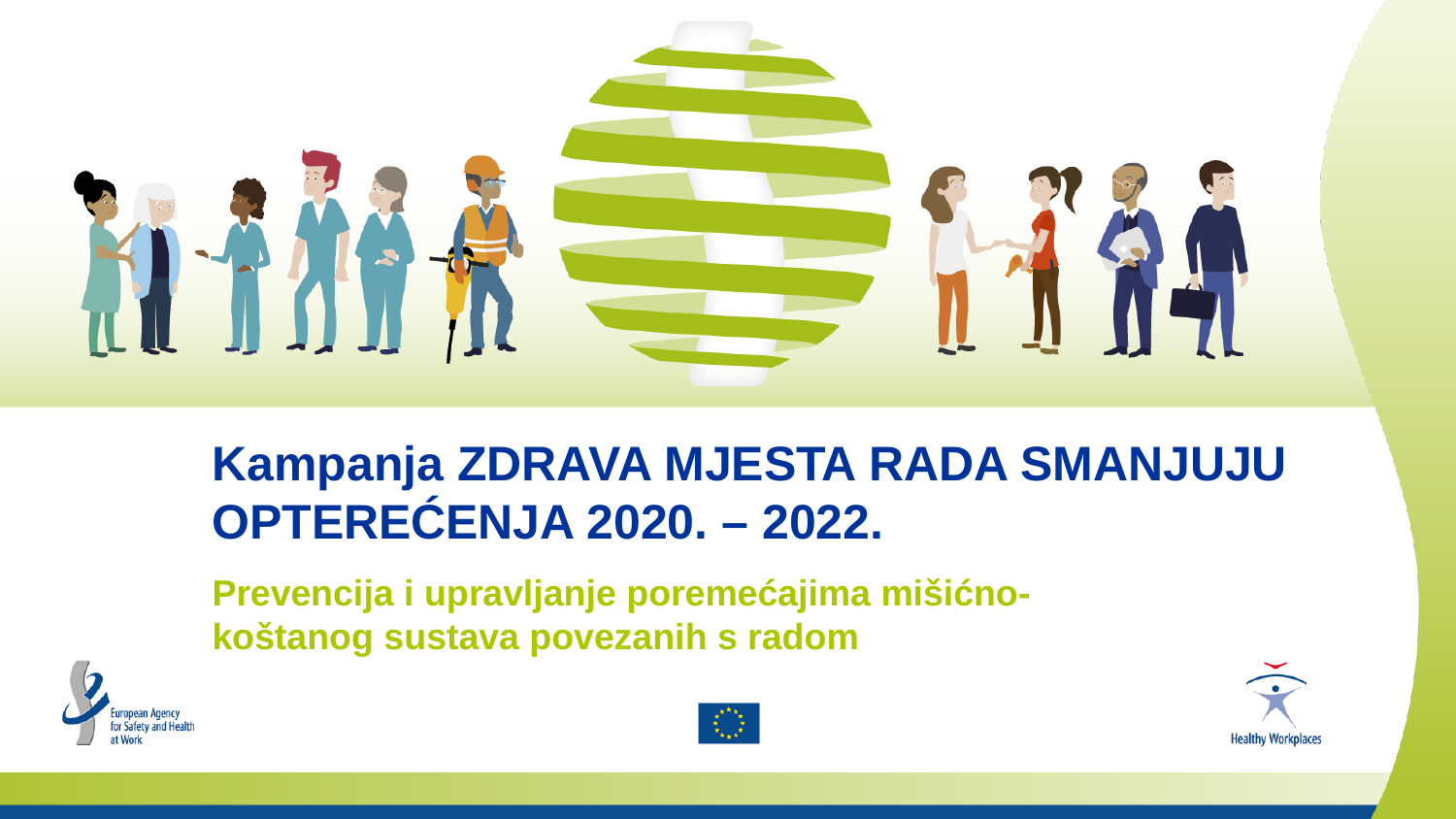

Kampanja ZDRAVA MJESTA RADA SMANJUJU OPTEREĆENJA 2020. – 2022.
# Prevencija i upravljanje poremećajima mišićno-koštanog sustava povezanih s radom